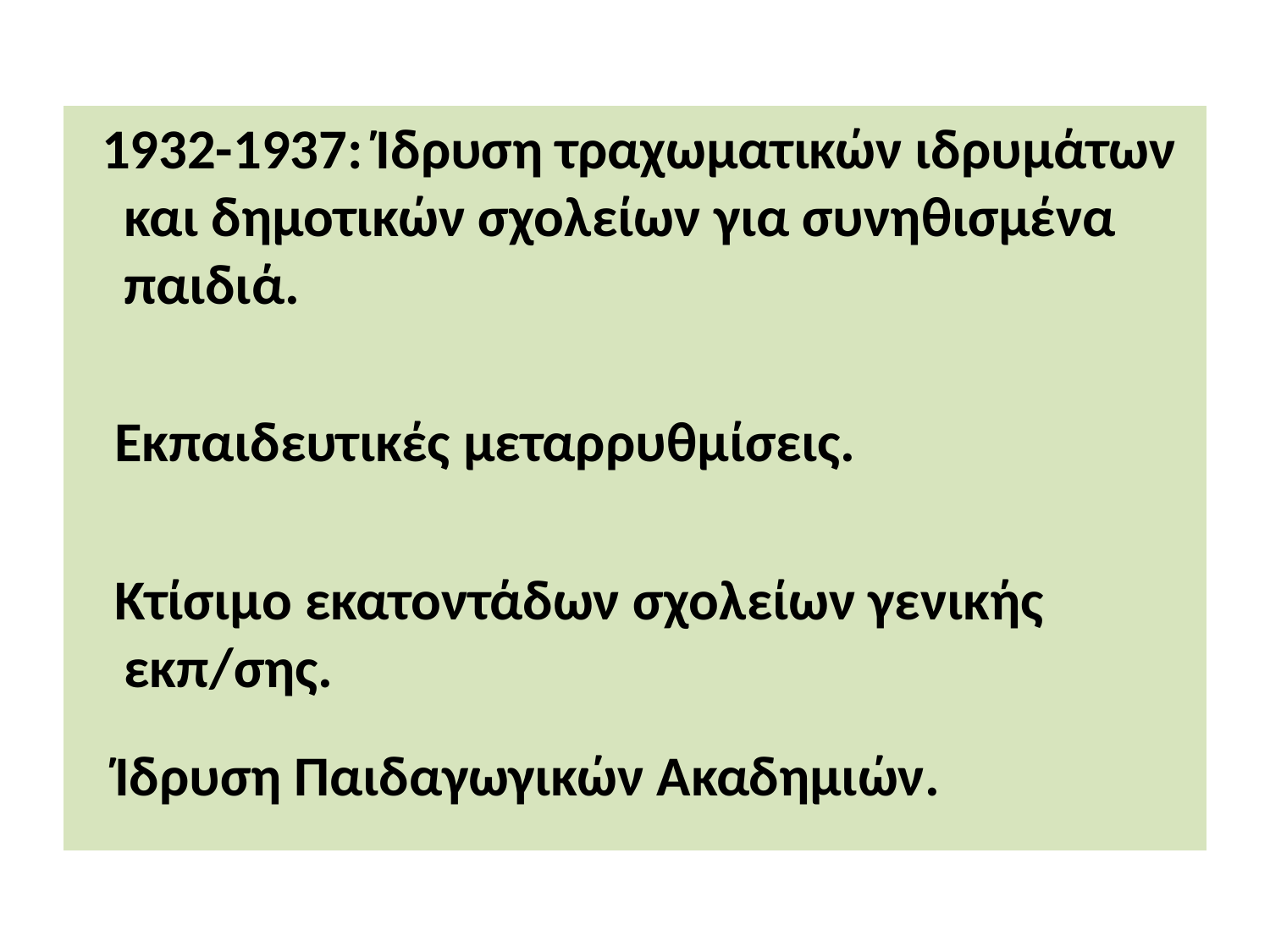

1932-1937: Ίδρυση τραχωματικών ιδρυμάτων και δημοτικών σχολείων για συνηθισμένα παιδιά.

   Εκπαιδευτικές μεταρρυθμίσεις.

   Κτίσιμο εκατοντάδων σχολείων γενικής εκπ/σης.

   Ίδρυση Παιδαγωγικών Ακαδημιών.